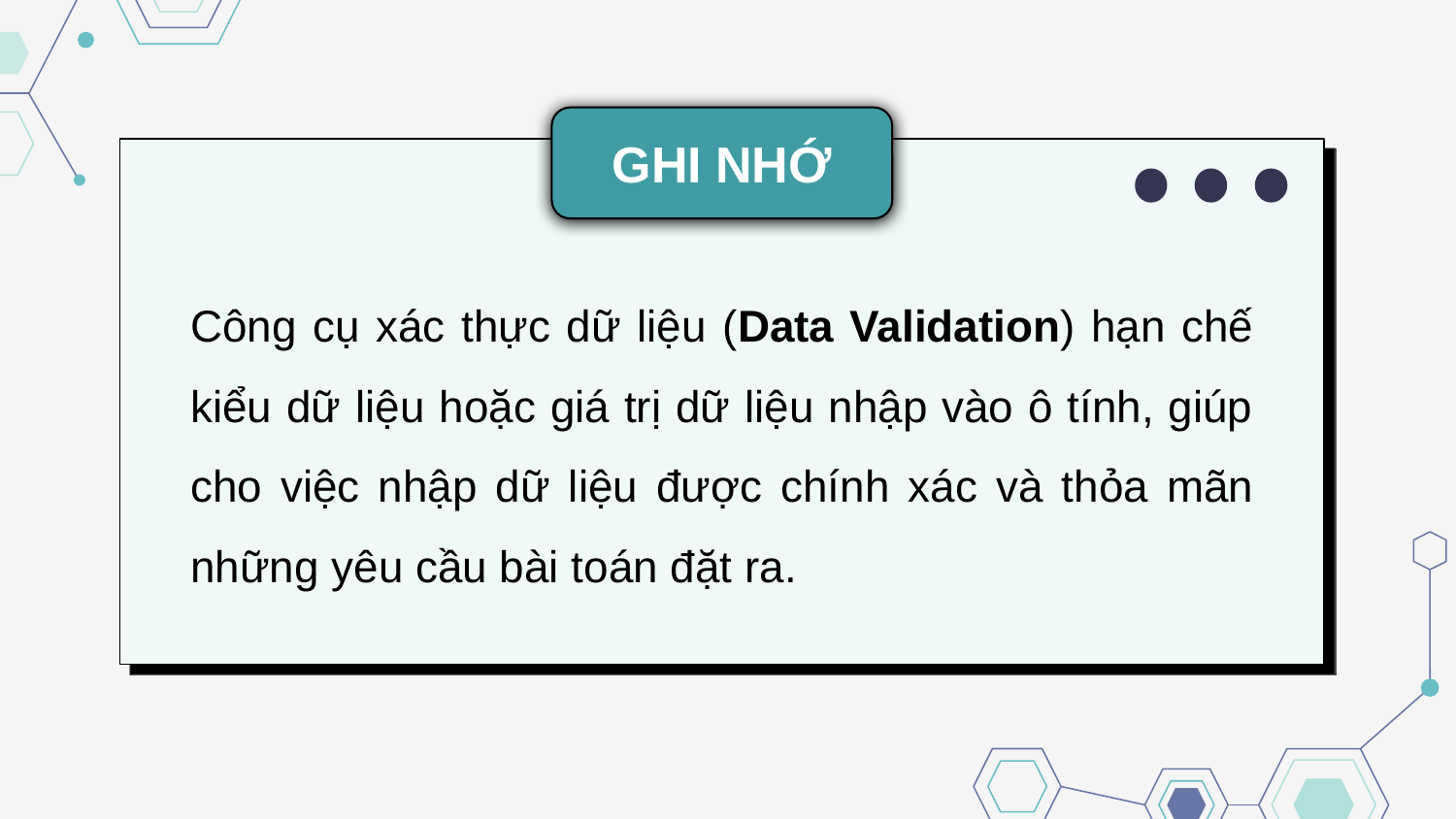

GHI NHỚ

Công cụ xác thực dữ liệu (Data Validation) hạn chế kiểu dữ liệu hoặc giá trị dữ liệu nhập vào ô tính, giúp cho việc nhập dữ liệu được chính xác và thỏa mãn những yêu cầu bài toán đặt ra.